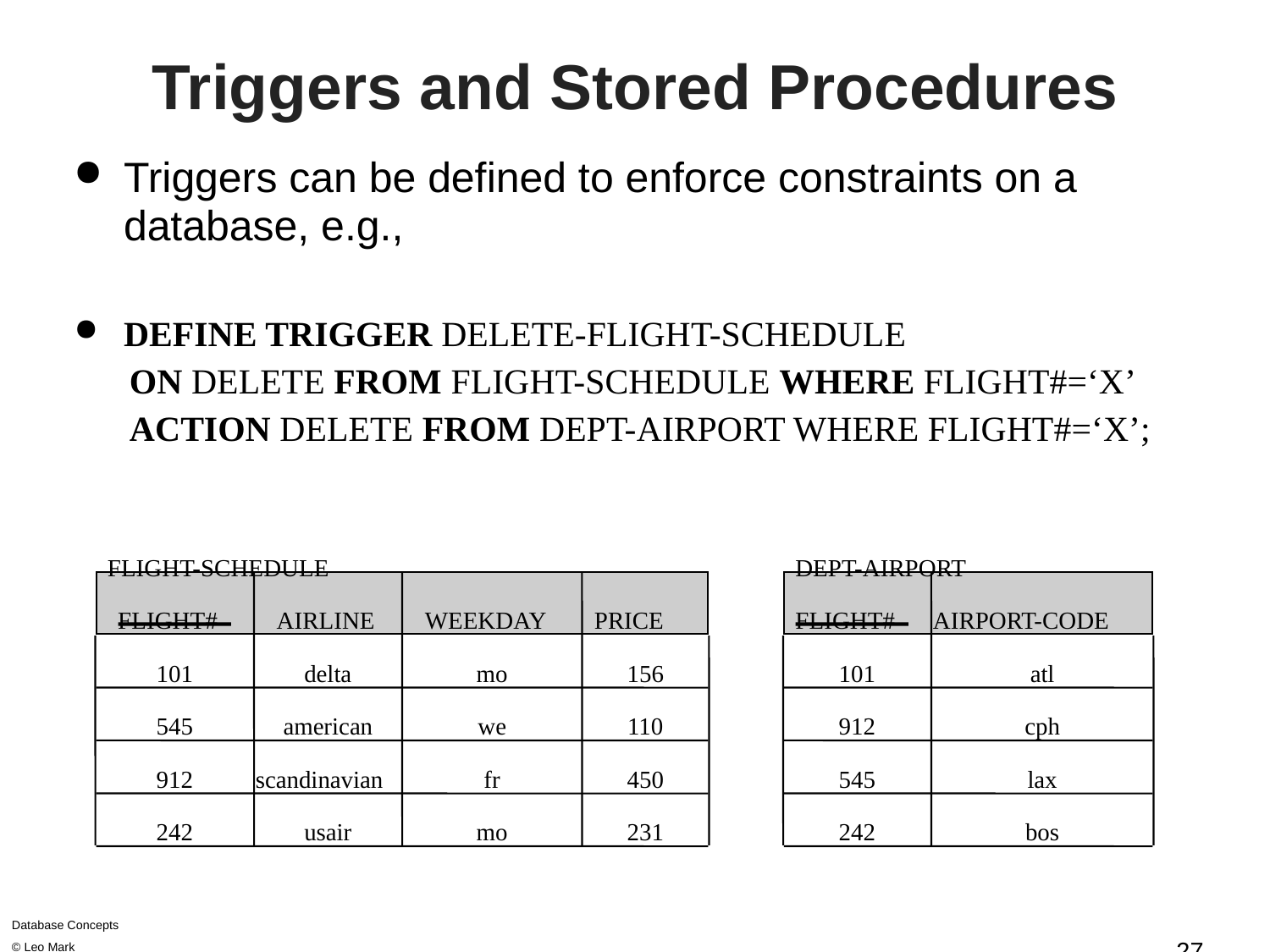

# Triggers and Stored Procedures
Triggers can be defined to enforce constraints on a database, e.g.,

DEFINE TRIGGER DELETE-FLIGHT-SCHEDULE
      ON DELETE FROM FLIGHT-SCHEDULE WHERE FLIGHT#=‘X’
      ACTION DELETE FROM DEPT-AIRPORT WHERE FLIGHT#=‘X’;
FLIGHT-SCHEDULE
FLIGHT#
AIRLINE
WEEKDAY
PRICE

101
delta
mo
156

545
american
we
110

912
scandinavian
fr
450

242
usair
mo
231

DEPT-AIRPORT
FLIGHT#
AIRPORT-CODE

101
atl

912
cph

545
lax

242
bos